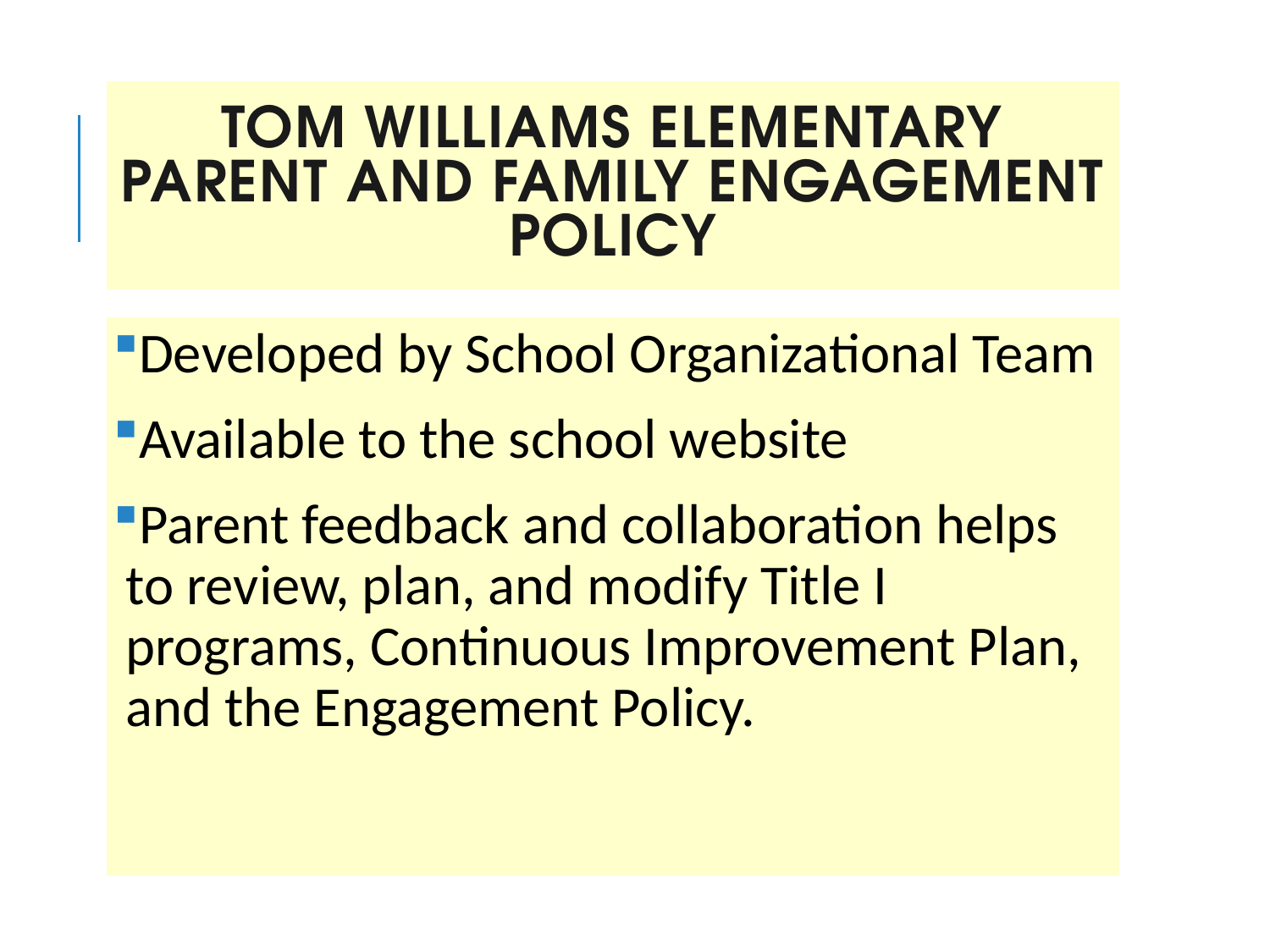

# TOM WILLIAMS ELEMENTARY PARENT AND FAMILY ENGAGEMENT POLICY
Developed by School Organizational Team
Available to the school website
Parent feedback and collaboration helps to review, plan, and modify Title I programs, Continuous Improvement Plan, and the Engagement Policy.